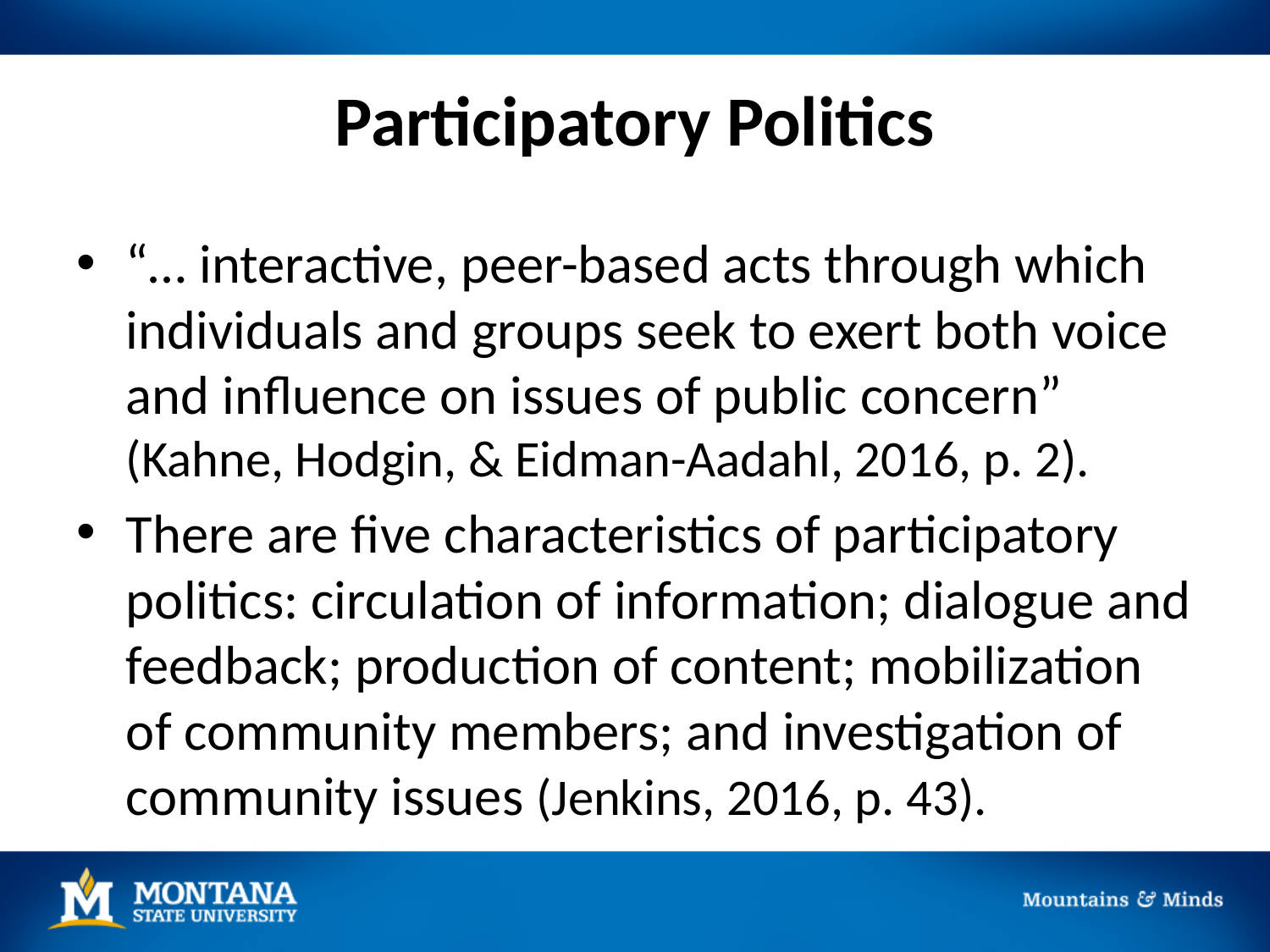

# Participatory Politics
“… interactive, peer-based acts through which individuals and groups seek to exert both voice and influence on issues of public concern” (Kahne, Hodgin, & Eidman-Aadahl, 2016, p. 2).
There are five characteristics of participatory politics: circulation of information; dialogue and feedback; production of content; mobilization of community members; and investigation of community issues (Jenkins, 2016, p. 43).